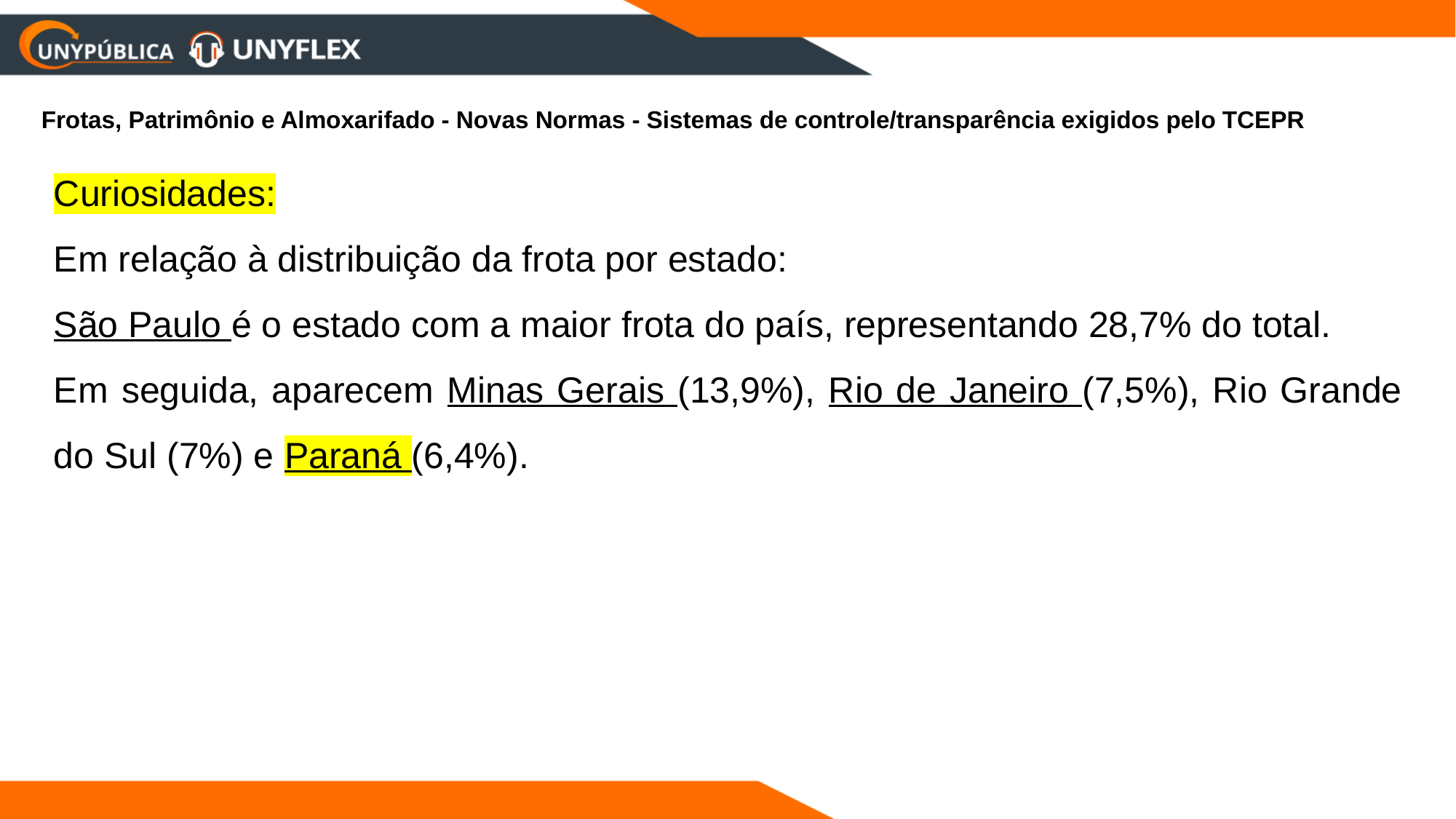

Frotas, Patrimônio e Almoxarifado - Novas Normas - Sistemas de controle/transparência exigidos pelo TCEPR
Curiosidades:
Em relação à distribuição da frota por estado:
São Paulo é o estado com a maior frota do país, representando 28,7% do total.
Em seguida, aparecem Minas Gerais (13,9%), Rio de Janeiro (7,5%), Rio Grande do Sul (7%) e Paraná (6,4%).